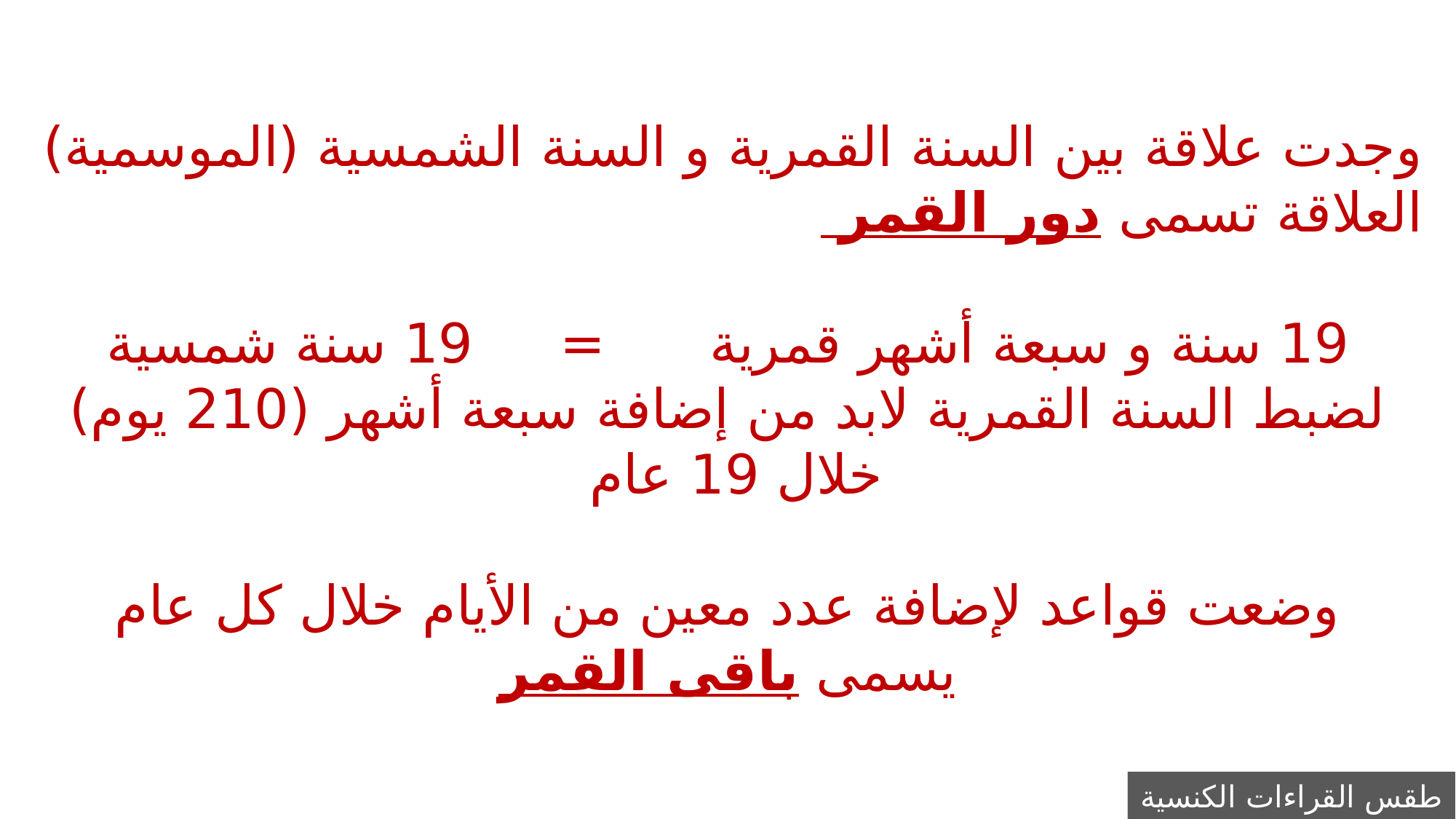

وجدت علاقة بين السنة القمرية و السنة الشمسية (الموسمية)
العلاقة تسمى دور القمر

19 سنة و سبعة أشهر قمرية      =     19 سنة شمسية
لضبط السنة القمرية لابد من إضافة سبعة أشهر (210 يوم) خلال 19 عام

وضعت قواعد لإضافة عدد معين من الأيام خلال كل عام
يسمى باقى القمر